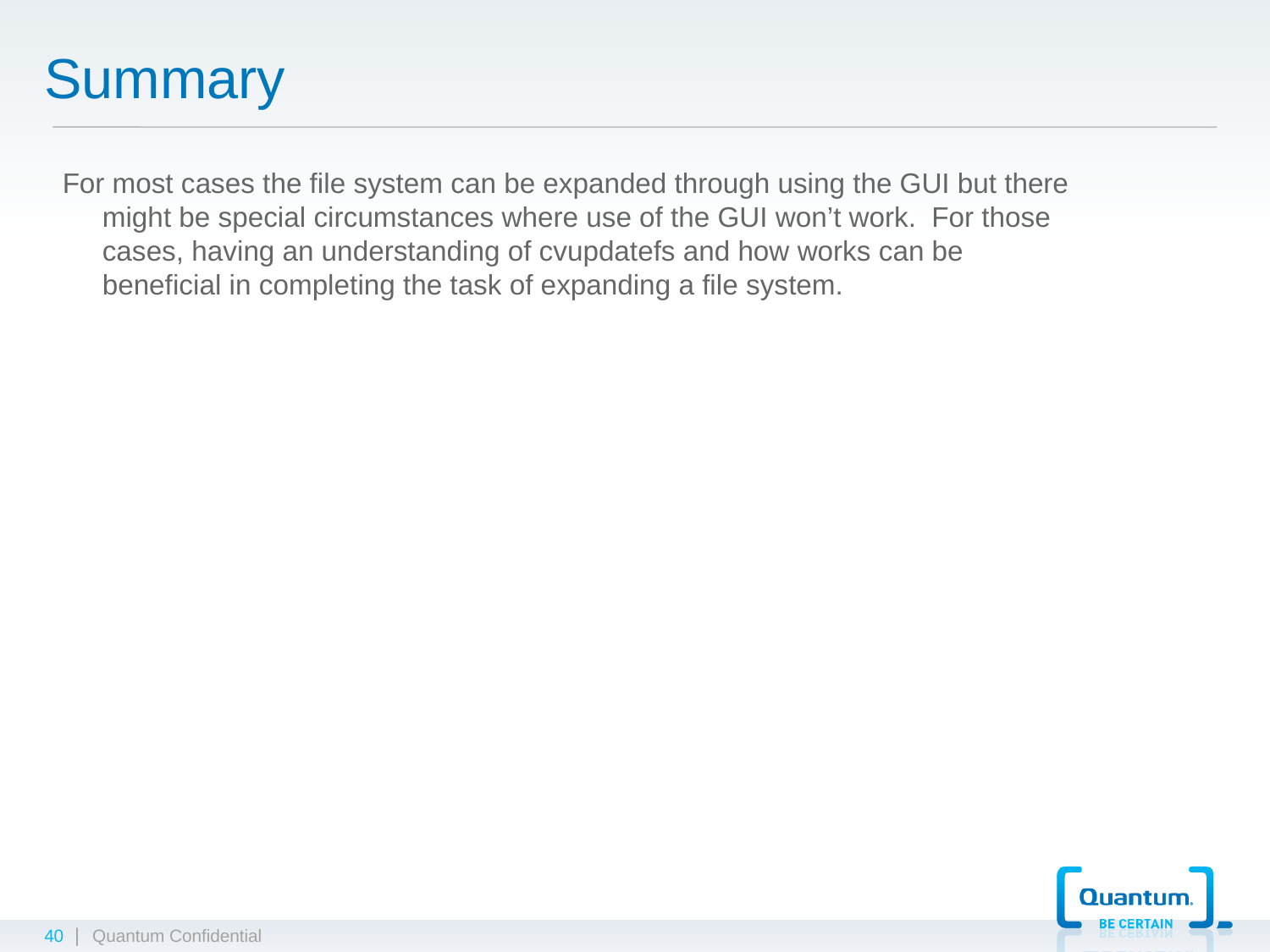

# Summary
 For most cases the file system can be expanded through using the GUI but there might be special circumstances where use of the GUI won’t work.  For those cases, having an understanding of cvupdatefs and how works can be beneficial in completing the task of expanding a file system.
40